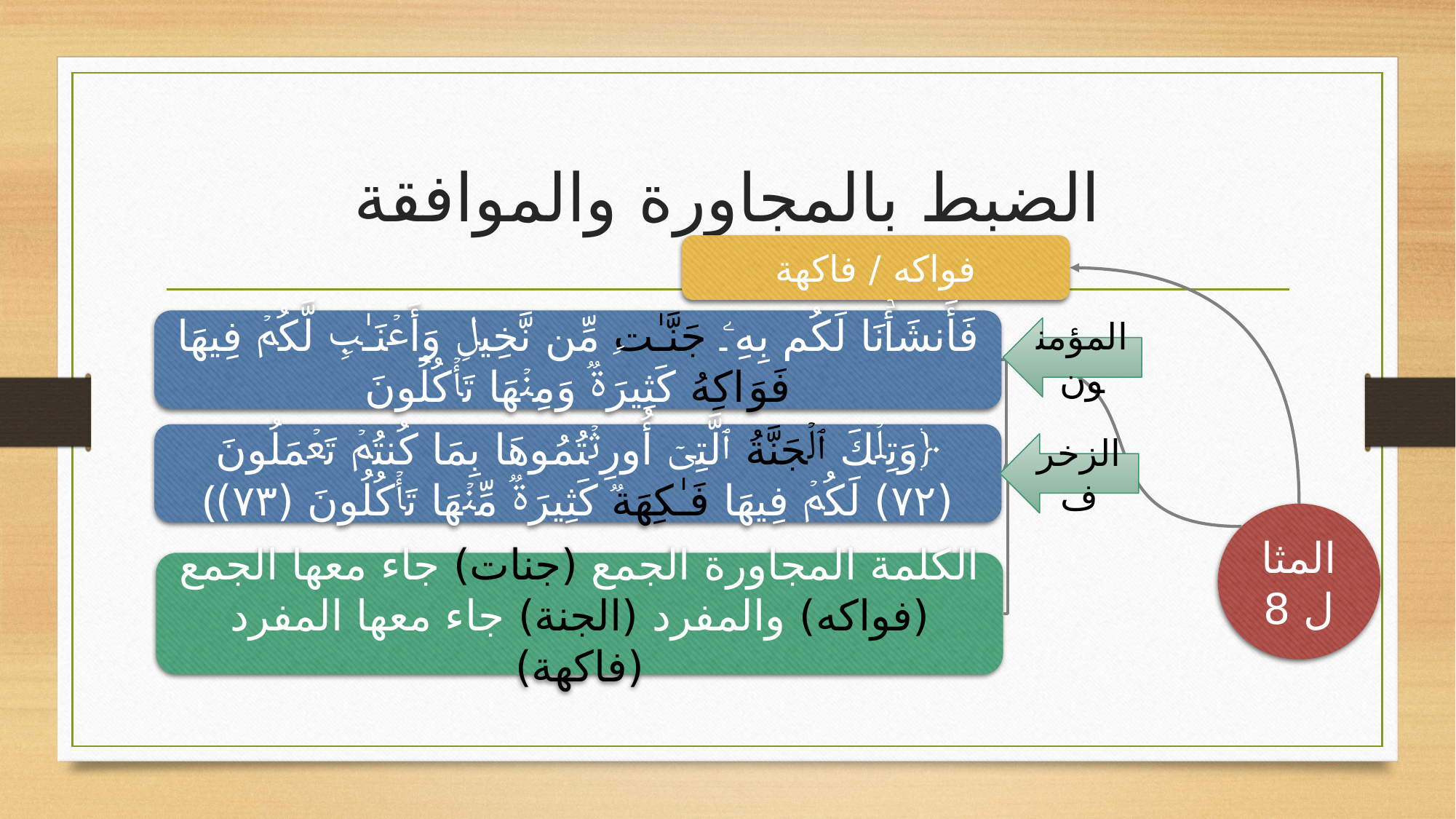

# الضبط بالمجاورة والموافقة
فواكه / فاكهة
فَأَنشَأۡنَا لَكُم بِهِۦ جَنَّـٰتࣲ مِّن نَّخِیلࣲ وَأَعۡنَـٰبࣲ لَّكُمۡ فِیهَا فَوَ اكِهُ كَثِیرَةࣱ وَمِنۡهَا تَأۡكُلُونَ
﴿وَتِلۡكَ ٱلۡجَنَّةُ ٱلَّتِیۤ أُورِثۡتُمُوهَا بِمَا كُنتُمۡ تَعۡمَلُونَ (٧٢) لَكُمۡ فِیهَا فَـٰكِهَةࣱ كَثِیرَةࣱ مِّنۡهَا تَأۡكُلُونَ (٧٣)﴾
المؤمنون
الزخرف
الكلمة المجاورة الجمع (جنات) جاء معها الجمع (فواكه) والمفرد (الجنة) جاء معها المفرد (فاكهة)
المثال 8